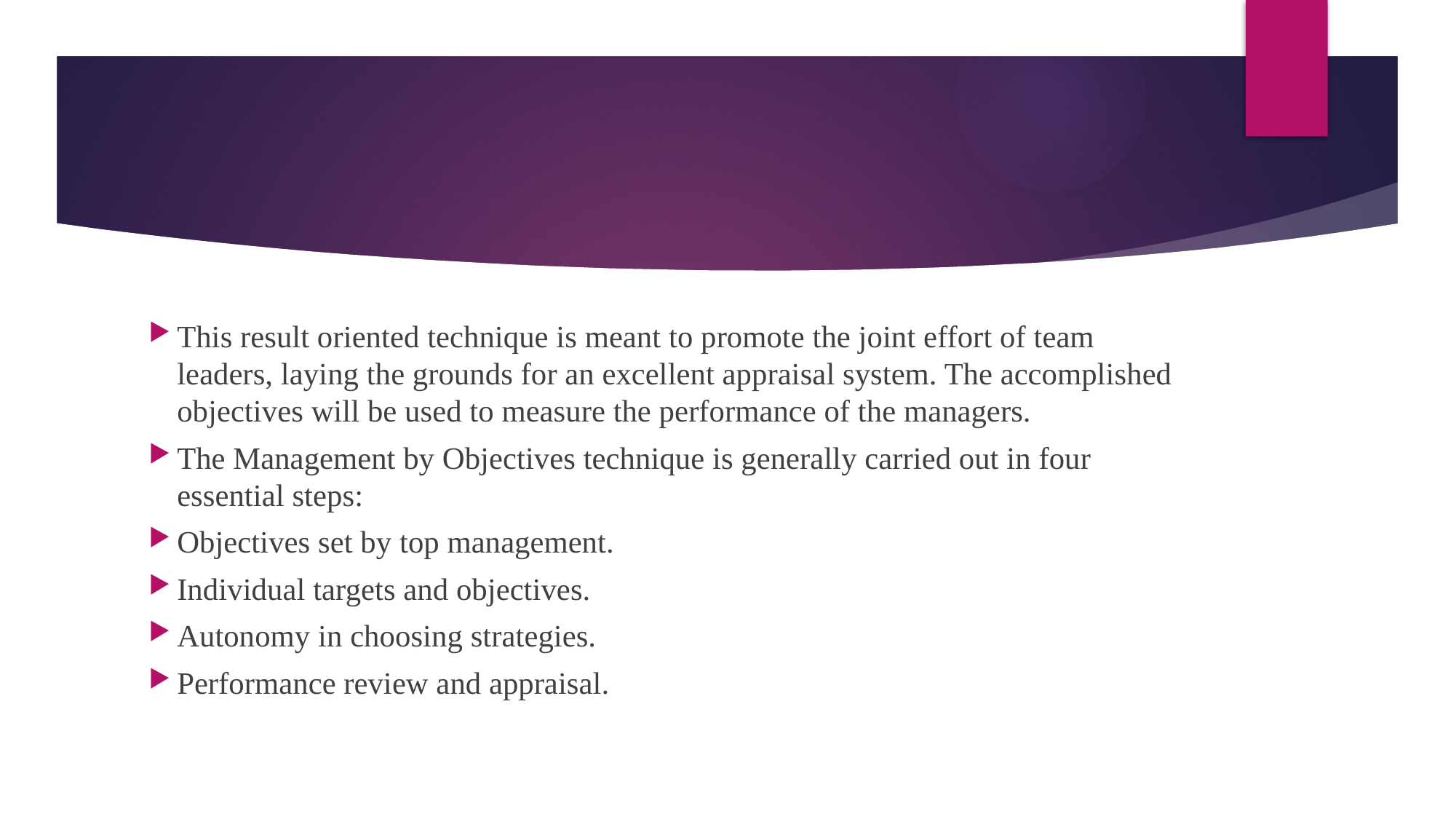

#
This result oriented technique is meant to promote the joint effort of team leaders, laying the grounds for an excellent appraisal system. The accomplished objectives will be used to measure the performance of the managers.
The Management by Objectives technique is generally carried out in four essential steps:
Objectives set by top management.
Individual targets and objectives.
Autonomy in choosing strategies.
Performance review and appraisal.